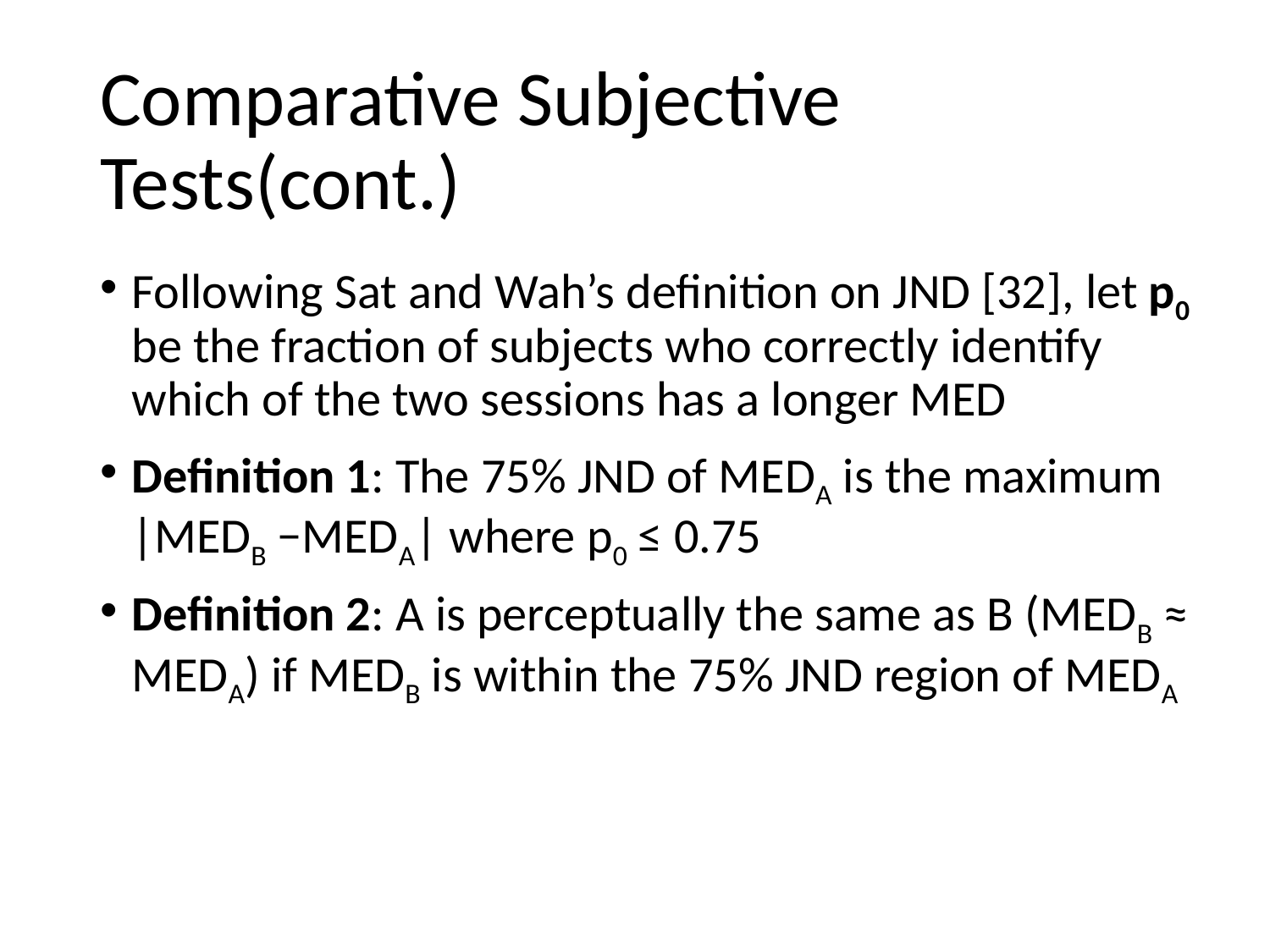

# Comparative Subjective Tests(cont.)
Following Sat and Wah’s definition on JND [32], let p0 be the fraction of subjects who correctly identify which of the two sessions has a longer MED
Definition 1: The 75% JND of MEDA is the maximum |MEDB −MEDA| where p0 ≤ 0.75
Definition 2: A is perceptually the same as B (MEDB ≈ MEDA) if MEDB is within the 75% JND region of MEDA